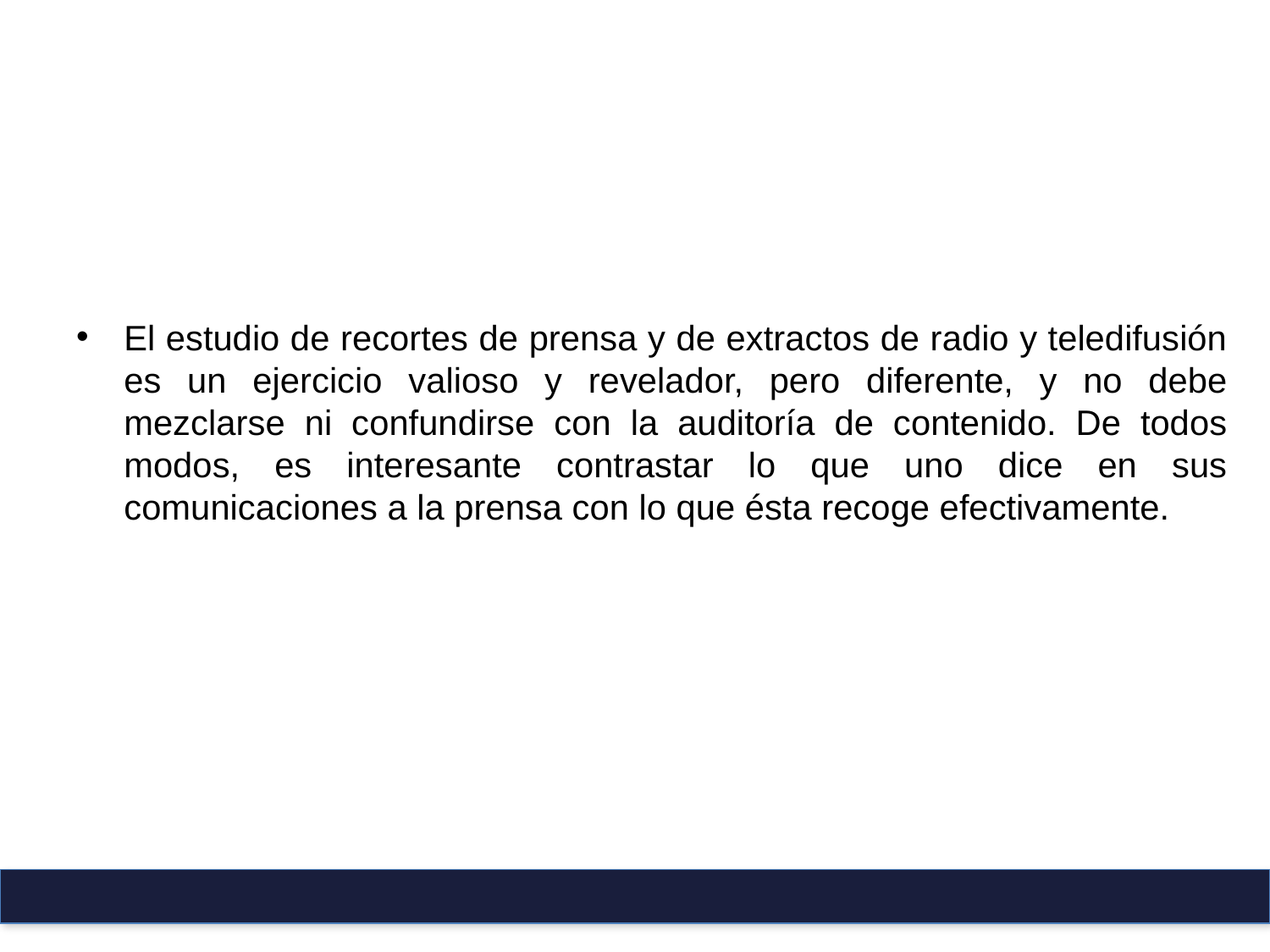

El estudio de recortes de prensa y de extractos de radio y teledifusión es un ejercicio valioso y revelador, pero diferente, y no debe mezclarse ni confundirse con la auditoría de contenido. De todos modos, es interesante contrastar lo que uno dice en sus comunicaciones a la prensa con lo que ésta recoge efectivamente.